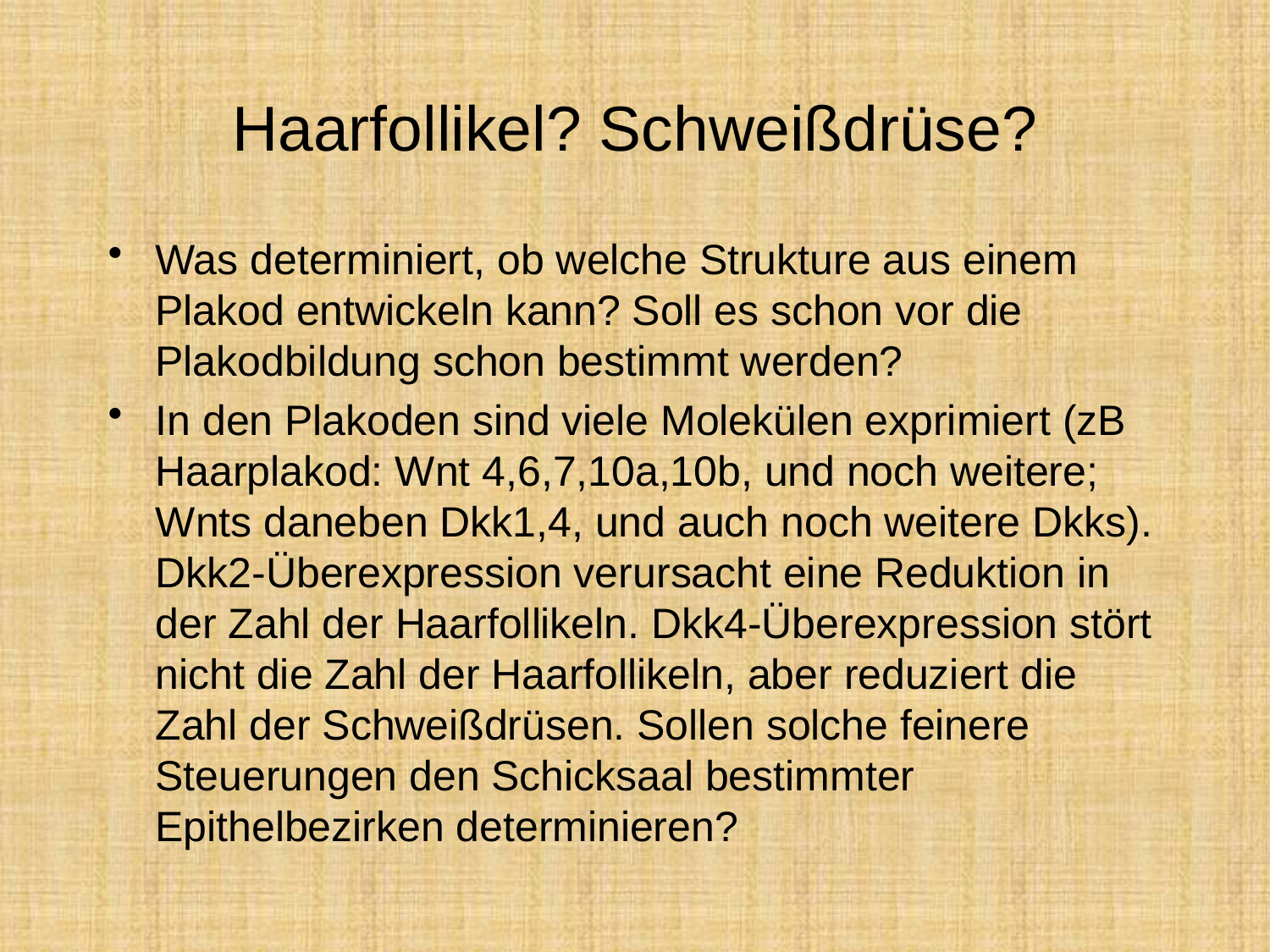

# Haarfollikel? Schweißdrüse?
Was determiniert, ob welche Strukture aus einem Plakod entwickeln kann? Soll es schon vor die Plakodbildung schon bestimmt werden?
In den Plakoden sind viele Molekülen exprimiert (zB Haarplakod: Wnt 4,6,7,10a,10b, und noch weitere; Wnts daneben Dkk1,4, und auch noch weitere Dkks). Dkk2-Überexpression verursacht eine Reduktion in der Zahl der Haarfollikeln. Dkk4-Überexpression stört nicht die Zahl der Haarfollikeln, aber reduziert die Zahl der Schweißdrüsen. Sollen solche feinere Steuerungen den Schicksaal bestimmter Epithelbezirken determinieren?